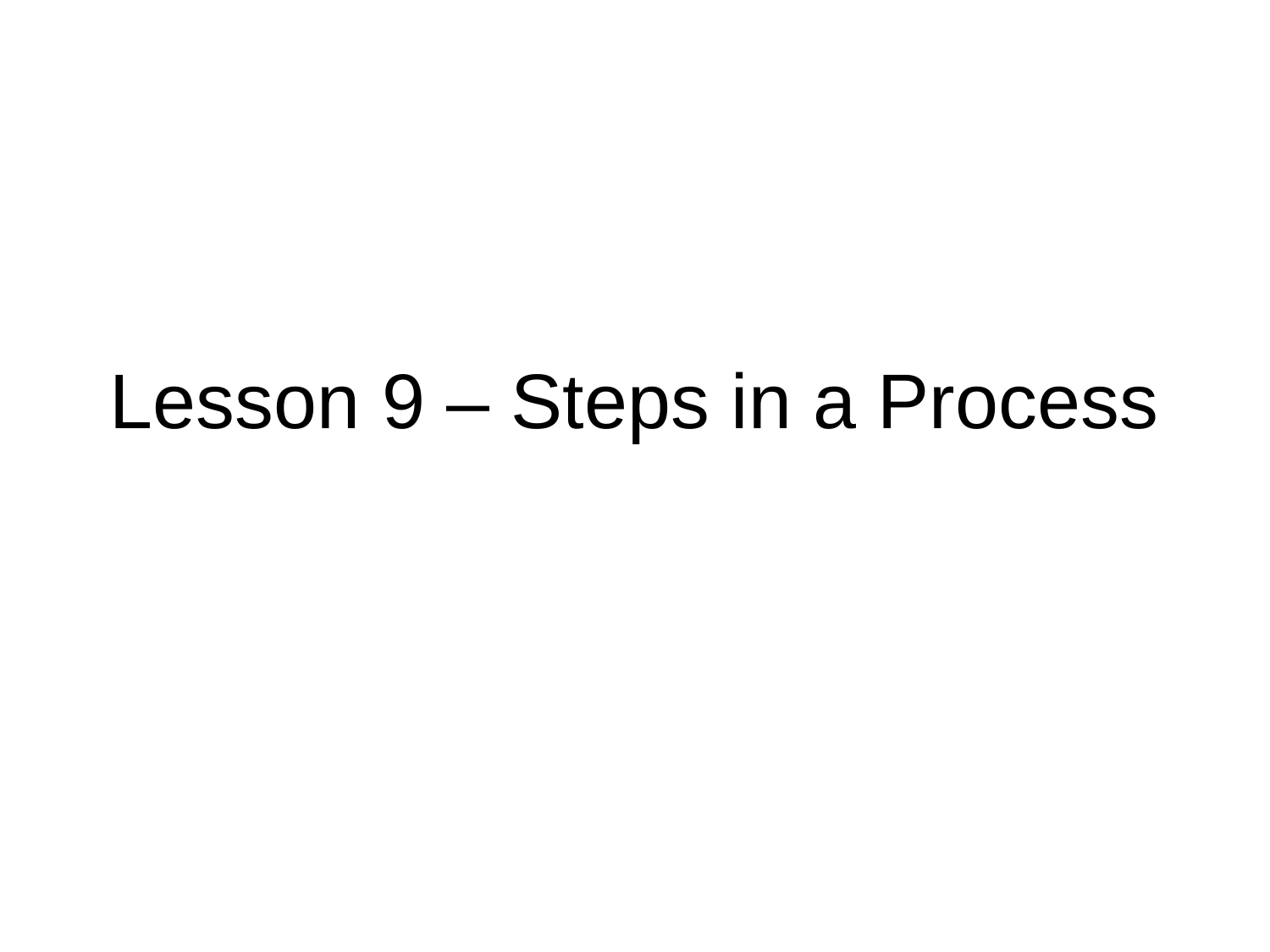

# Lesson 9 – Steps in a Process